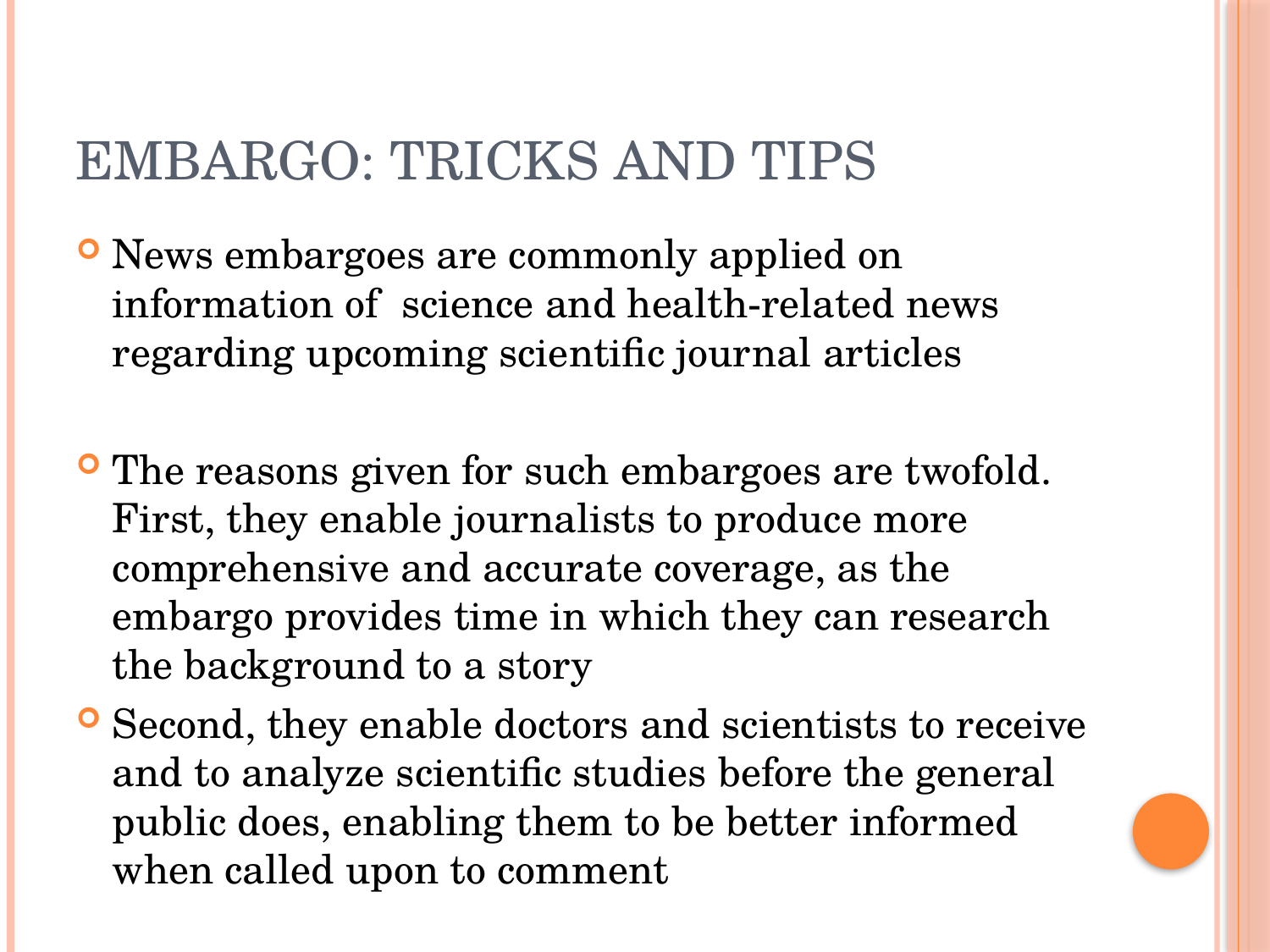

# Embargo: tricks and tips
News embargoes are commonly applied on information of  science and health-related news regarding upcoming scientific journal articles

The reasons given for such embargoes are twofold. First, they enable journalists to produce more comprehensive and accurate coverage, as the embargo provides time in which they can research the background to a story
Second, they enable doctors and scientists to receive and to analyze scientific studies before the general public does, enabling them to be better informed when called upon to comment